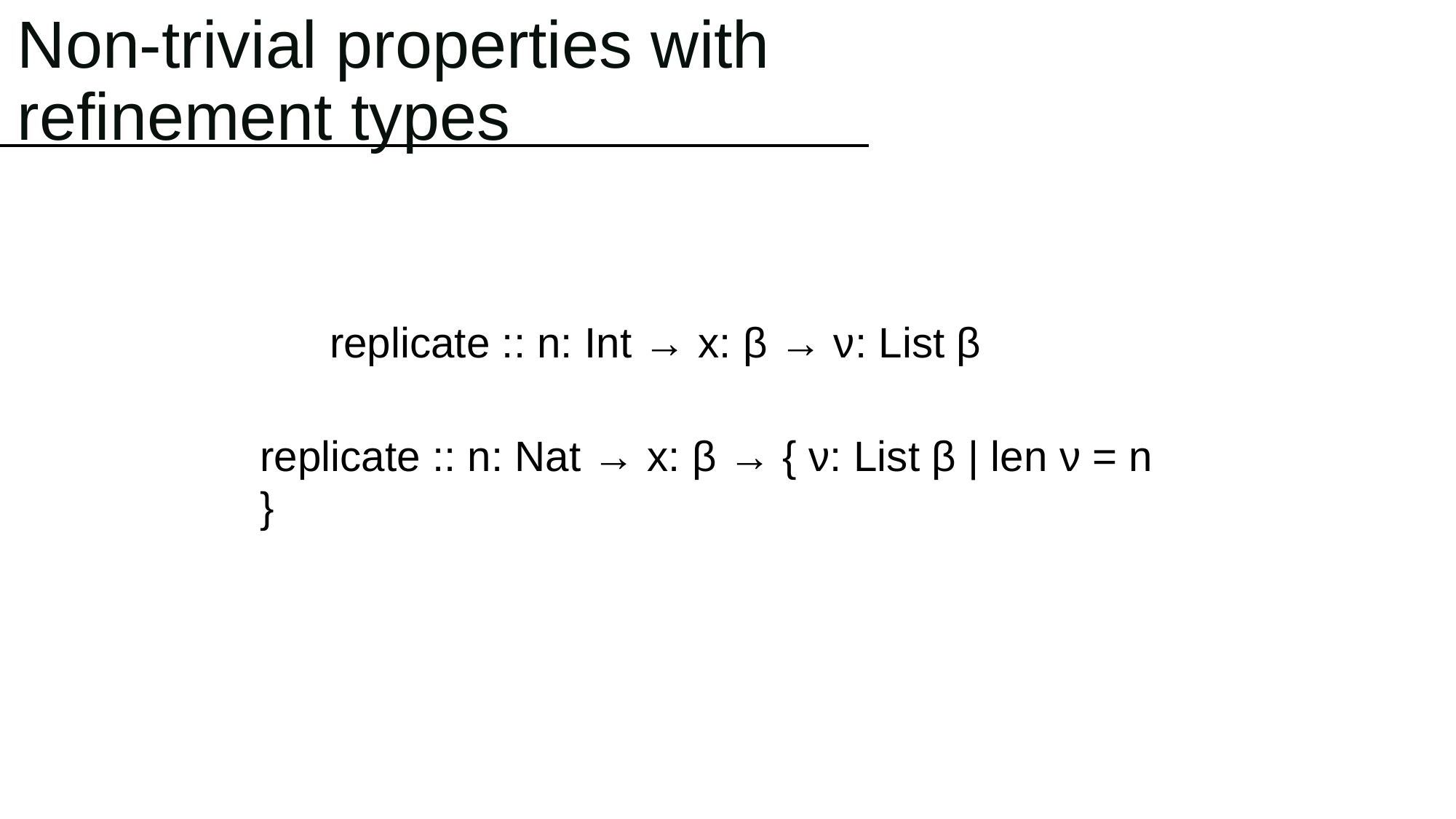

# Non-trivial properties with refinement types
replicate :: n: Int → x: β → ν: List β

replicate :: n: Nat → x: β → { ν: List β | len ν = n }